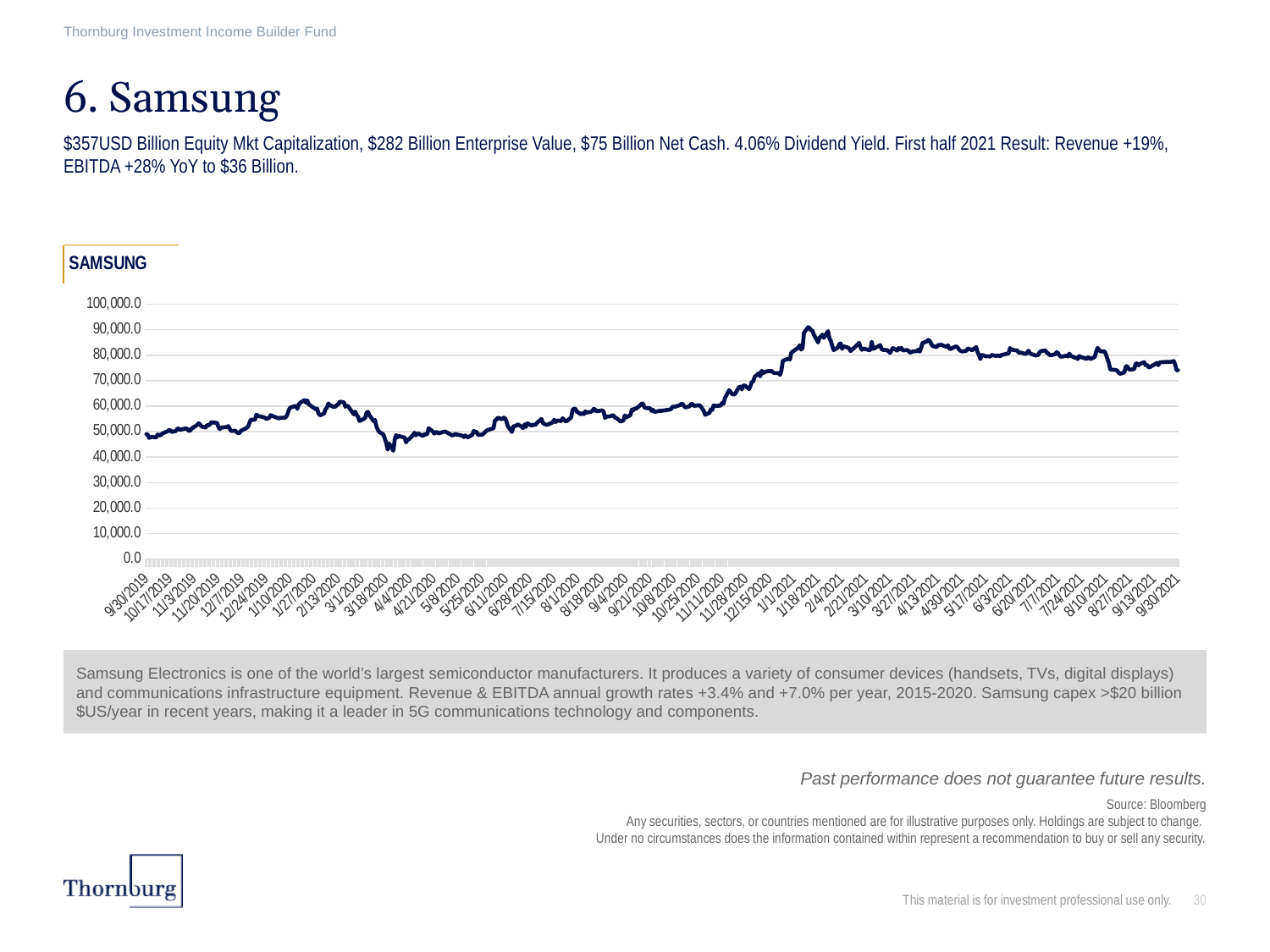

Thornburg Investment Income Builder Fund
# 6. Samsung
$357USD Billion Equity Mkt Capitalization, $282 Billion Enterprise Value, $75 Billion Net Cash. 4.06% Dividend Yield. First half 2021 Result: Revenue +19%, EBITDA +28% YoY to $36 Billion.

### Chart: SAMSUNG

| Category |  |
|---|---|
| 43738 | 49050.0 |
| 43739 | 48850.0 |
| 43740 | 47600.0 |
| 43742 | 48000.0 |
| 43745 | 47750.0 |
| 43746 | 48900.0 |
| 43748 | 48550.0 |
| 43749 | 49150.0 |
| 43752 | 50000.0 |
| 43753 | 50100.0 |
| 43754 | 50700.0 |
| 43755 | 50500.0 |
| 43756 | 49900.0 |
| 43759 | 50300.0 |
| 43760 | 51200.0 |
| 43761 | 51200.0 |
| 43762 | 50700.0 |
| 43763 | 50900.0 |
| 43766 | 51300.0 |
| 43767 | 51100.0 |
| 43768 | 50400.0 |
| 43769 | 50400.0 |
| 43770 | 51200.0 |
| 43773 | 52300.0 |
| 43774 | 52700.0 |
| 43775 | 53300.0 |
| 43776 | 52900.0 |
| 43777 | 52100.0 |
| 43780 | 51600.0 |
| 43781 | 52600.0 |
| 43782 | 52500.0 |
| 43783 | 52800.0 |
| 43784 | 53700.0 |
| 43787 | 53500.0 |
| 43788 | 53500.0 |
| 43789 | 52000.0 |
| 43790 | 51000.0 |
| 43791 | 51600.0 |
| 43794 | 51800.0 |
| 43795 | 51800.0 |
| 43796 | 52200.0 |
| 43797 | 51300.0 |
| 43798 | 50300.0 |
| 43801 | 50400.0 |
| 43802 | 49900.0 |
| 43803 | 49450.0 |
| 43804 | 49500.0 |
| 43805 | 50400.0 |
| 43808 | 51200.0 |
| 43809 | 51500.0 |
| 43810 | 51900.0 |
| 43811 | 53300.0 |
| 43812 | 54700.0 |
| 43815 | 54700.0 |
| 43816 | 56700.0 |
| 43817 | 56300.0 |
| 43818 | 56000.0 |
| 43819 | 56000.0 |
| 43822 | 55500.0 |
| 43823 | 55000.0 |
| 43825 | 55400.0 |
| 43826 | 56500.0 |
| 43829 | 55800.0 |
| 43832 | 55200.0 |
| 43833 | 55500.0 |
| 43836 | 55500.0 |
| 43837 | 55800.0 |
| 43838 | 56800.0 |
| 43839 | 58600.0 |
| 43840 | 59500.0 |
| 43843 | 60000.0 |
| 43844 | 60000.0 |
| 43845 | 59000.0 |
| 43846 | 60700.0 |
| 43847 | 61300.0 |
| 43850 | 62400.0 |
| 43851 | 61400.0 |
| 43852 | 62300.0 |
| 43853 | 60800.0 |
| 43858 | 58800.0 |
| 43859 | 59100.0 |
| 43860 | 57200.0 |
| 43861 | 56400.0 |
| 43864 | 57200.0 |
| 43865 | 58900.0 |
| 43866 | 59500.0 |
| 43867 | 61100.0 |
| 43868 | 60400.0 |
| 43871 | 59700.0 |
| 43872 | 59900.0 |
| 43873 | 60500.0 |
| 43874 | 60700.0 |
| 43875 | 61800.0 |
| 43878 | 61500.0 |
| 43879 | 59800.0 |
| 43880 | 60200.0 |
| 43881 | 60000.0 |
| 43882 | 59200.0 |
| 43885 | 56800.0 |
| 43886 | 57900.0 |
| 43887 | 56500.0 |
| 43888 | 55900.0 |
| 43889 | 54200.0 |
| 43892 | 55000.0 |
| 43893 | 55400.0 |
| 43894 | 57400.0 |
| 43895 | 57800.0 |
| 43896 | 56500.0 |
| 43899 | 54200.0 |
| 43900 | 54600.0 |
| 43901 | 52100.0 |
| 43902 | 50800.0 |
| 43903 | 49950.0 |
| 43906 | 48900.0 |
| 43907 | 47300.0 |
| 43908 | 45600.0 |
| 43909 | 42950.0 |
| 43910 | 45400.0 |
| 43913 | 42500.0 |
| 43914 | 46950.0 |
| 43915 | 48650.0 |
| 43916 | 47800.0 |
| 43917 | 48300.0 |
| 43920 | 47850.0 |
| 43921 | 47750.0 |
| 43922 | 45800.0 |
| 43923 | 46800.0 |
| 43924 | 47000.0 |
| 43927 | 48700.0 |
| 43928 | 49600.0 |
| 43929 | 48600.0 |
| 43930 | 49100.0 |
| 43931 | 49250.0 |
| 43934 | 48300.0 |
| 43935 | 49000.0 |
| 43937 | 49000.0 |
| 43938 | 51400.0 |
| 43941 | 50100.0 |
| 43942 | 49250.0 |
| 43943 | 49850.0 |
| 43944 | 49850.0 |
| 43945 | 49350.0 |
| 43948 | 49850.0 |
| 43949 | 50100.0 |
| 43950 | 50000.0 |
| 43955 | 48500.0 |
| 43957 | 49200.0 |
| 43958 | 48800.0 |
| 43959 | 48800.0 |
| 43962 | 48400.0 |
| 43963 | 47900.0 |
| 43964 | 48550.0 |
| 43965 | 48000.0 |
| 43966 | 47850.0 |
| 43969 | 48800.0 |
| 43970 | 50300.0 |
| 43971 | 50000.0 |
| 43972 | 49950.0 |
| 43973 | 48750.0 |
| 43976 | 48850.0 |
| 43977 | 49250.0 |
| 43978 | 49900.0 |
| 43979 | 50400.0 |
| 43980 | 50700.0 |
| 43983 | 51200.0 |
| 43984 | 51400.0 |
| 43985 | 54500.0 |
| 43986 | 54600.0 |
| 43987 | 55500.0 |
| 43990 | 54900.0 |
| 43991 | 55500.0 |
| 43992 | 55400.0 |
| 43993 | 54300.0 |
| 43994 | 52300.0 |
| 43997 | 49900.0 |
| 43998 | 52100.0 |
| 43999 | 52200.0 |
| 44000 | 52300.0 |
| 44001 | 52900.0 |
| 44004 | 52000.0 |
| 44005 | 51400.0 |
| 44006 | 52900.0 |
| 44007 | 51900.0 |
| 44008 | 53300.0 |
| 44011 | 52400.0 |
| 44012 | 52800.0 |
| 44013 | 52600.0 |
| 44014 | 52900.0 |
| 44015 | 53600.0 |
| 44018 | 55000.0 |
| 44019 | 53400.0 |
| 44020 | 53000.0 |
| 44021 | 52800.0 |
| 44022 | 52700.0 |
| 44025 | 53400.0 |
| 44026 | 53800.0 |
| 44027 | 54700.0 |
| 44028 | 53800.0 |
| 44029 | 54400.0 |
| 44032 | 54200.0 |
| 44033 | 55300.0 |
| 44034 | 54700.0 |
| 44035 | 54100.0 |
| 44036 | 54200.0 |
| 44039 | 55600.0 |
| 44040 | 58600.0 |
| 44041 | 59000.0 |
| 44042 | 59000.0 |
| 44043 | 57900.0 |
| 44046 | 56800.0 |
| 44047 | 57300.0 |
| 44048 | 56900.0 |
| 44049 | 58000.0 |
| 44050 | 57500.0 |
| 44053 | 57800.0 |
| 44054 | 58200.0 |
| 44055 | 59000.0 |
| 44056 | 58700.0 |
| 44057 | 58000.0 |
| 44061 | 58400.0 |
| 44062 | 57800.0 |
| 44063 | 55400.0 |
| 44064 | 55900.0 |
| 44067 | 56100.0 |
| 44068 | 56400.0 |
| 44069 | 56400.0 |
| 44070 | 55600.0 |
| 44071 | 55400.0 |
| 44074 | 54000.0 |
| 44075 | 54200.0 |
| 44076 | 54400.0 |
| 44077 | 56400.0 |
| 44078 | 55600.0 |
| 44081 | 56500.0 |
| 44082 | 58700.0 |
| 44083 | 58400.0 |
| 44084 | 59200.0 |
| 44085 | 59000.0 |
| 44088 | 60400.0 |
| 44089 | 61000.0 |
| 44090 | 61000.0 |
| 44091 | 59500.0 |
| 44092 | 59300.0 |
| 44095 | 59200.0 |
| 44096 | 58200.0 |
| 44097 | 58600.0 |
| 44098 | 57800.0 |
| 44099 | 57900.0 |
| 44102 | 58200.0 |
| 44103 | 58200.0 |
| 44109 | 58700.0 |
| 44110 | 59000.0 |
| 44111 | 59900.0 |
| 44112 | 59700.0 |
| 44116 | 60400.0 |
| 44117 | 60900.0 |
| 44118 | 60900.0 |
| 44119 | 60000.0 |
| 44120 | 59500.0 |
| 44123 | 60000.0 |
| 44124 | 60900.0 |
| 44125 | 60900.0 |
| 44126 | 60100.0 |
| 44127 | 60200.0 |
| 44130 | 60400.0 |
| 44131 | 59800.0 |
| 44132 | 59000.0 |
| 44133 | 58100.0 |
| 44134 | 56600.0 |
| 44137 | 57400.0 |
| 44138 | 58800.0 |
| 44139 | 58500.0 |
| 44140 | 60300.0 |
| 44141 | 60100.0 |
| 44144 | 60200.0 |
| 44145 | 60200.0 |
| 44146 | 61300.0 |
| 44147 | 61000.0 |
| 44148 | 63200.0 |
| 44151 | 66300.0 |
| 44152 | 65700.0 |
| 44153 | 64800.0 |
| 44154 | 64600.0 |
| 44155 | 64700.0 |
| 44158 | 67500.0 |
| 44159 | 67700.0 |
| 44160 | 66600.0 |
| 44161 | 68000.0 |
| 44162 | 68200.0 |
| 44165 | 66700.0 |
| 44166 | 67800.0 |
| 44167 | 69500.0 |
| 44168 | 69700.0 |
| 44169 | 71500.0 |
| 44172 | 72900.0 |
| 44173 | 71700.0 |
| 44174 | 73900.0 |
| 44175 | 72900.0 |
| 44176 | 73400.0 |
| 44179 | 73800.0 |
| 44180 | 73800.0 |
| 44181 | 73800.0 |
| 44182 | 73300.0 |
| 44183 | 73000.0 |
| 44186 | 73000.0 |
| 44187 | 72300.0 |
| 44188 | 73900.0 |
| 44189 | 77800.0 |
| 44193 | 78700.0 |
| 44194 | 78300.0 |
| 44195 | 81000.0 |
| 44200 | 83000.0 |
| 44201 | 83900.0 |
| 44202 | 82200.0 |
| 44203 | 82900.0 |
| 44204 | 88800.0 |
| 44207 | 91000.0 |
| 44208 | 90600.0 |
| 44209 | 89700.0 |
| 44210 | 89700.0 |
| 44211 | 88000.0 |
| 44214 | 85000.0 |
| 44215 | 87000.0 |
| 44216 | 87200.0 |
| 44217 | 88100.0 |
| 44218 | 86800.0 |
| 44221 | 89400.0 |
| 44222 | 86700.0 |
| 44223 | 85600.0 |
| 44224 | 83700.0 |
| 44225 | 82000.0 |
| 44228 | 83000.0 |
| 44229 | 84400.0 |
| 44230 | 84600.0 |
| 44231 | 82500.0 |
| 44232 | 83500.0 |
| 44235 | 83000.0 |
| 44236 | 82700.0 |
| 44237 | 81600.0 |
| 44242 | 84200.0 |
| 44243 | 84900.0 |
| 44244 | 83200.0 |
| 44245 | 82100.0 |
| 44246 | 82600.0 |
| 44249 | 82200.0 |
| 44250 | 82000.0 |
| 44251 | 82000.0 |
| 44252 | 85300.0 |
| 44253 | 82500.0 |
| 44257 | 83600.0 |
| 44258 | 84000.0 |
| 44259 | 82400.0 |
| 44260 | 82100.0 |
| 44263 | 82000.0 |
| 44264 | 81400.0 |
| 44265 | 80900.0 |
| 44266 | 82000.0 |
| 44267 | 82800.0 |
| 44270 | 81800.0 |
| 44271 | 82800.0 |
| 44272 | 82300.0 |
| 44273 | 82900.0 |
| 44274 | 81900.0 |
| 44277 | 82000.0 |
| 44278 | 81800.0 |
| 44279 | 81000.0 |
| 44280 | 81200.0 |
| 44281 | 81500.0 |
| 44284 | 81600.0 |
| 44285 | 82200.0 |
| 44286 | 81400.0 |
| 44287 | 82900.0 |
| 44288 | 84800.0 |
| 44291 | 85400.0 |
| 44292 | 86000.0 |
| 44293 | 85600.0 |
| 44294 | 84700.0 |
| 44295 | 83600.0 |
| 44298 | 83200.0 |
| 44299 | 84000.0 |
| 44300 | 84000.0 |
| 44301 | 84100.0 |
| 44302 | 83900.0 |
| 44305 | 83300.0 |
| 44306 | 83900.0 |
| 44307 | 82600.0 |
| 44308 | 82400.0 |
| 44309 | 82800.0 |
| 44312 | 83500.0 |
| 44313 | 82900.0 |
| 44314 | 82100.0 |
| 44315 | 81700.0 |
| 44316 | 81500.0 |
| 44319 | 81700.0 |
| 44320 | 82600.0 |
| 44322 | 82300.0 |
| 44323 | 81900.0 |
| 44326 | 83200.0 |
| 44327 | 81200.0 |
| 44328 | 80000.0 |
| 44329 | 78500.0 |
| 44330 | 80100.0 |
| 44333 | 79600.0 |
| 44334 | 79600.0 |
| 44336 | 79500.0 |
| 44337 | 80100.0 |
| 44340 | 79700.0 |
| 44341 | 79900.0 |
| 44342 | 79800.0 |
| 44343 | 79600.0 |
| 44344 | 80100.0 |
| 44347 | 80500.0 |
| 44348 | 80600.0 |
| 44349 | 80800.0 |
| 44350 | 82800.0 |
| 44351 | 82200.0 |
| 44354 | 81900.0 |
| 44355 | 81900.0 |
| 44356 | 81100.0 |
| 44357 | 81000.0 |
| 44358 | 81000.0 |
| 44361 | 80500.0 |
| 44362 | 80900.0 |
| 44363 | 81800.0 |
| 44364 | 80900.0 |
| 44365 | 80500.0 |
| 44368 | 79900.0 |
| 44369 | 80000.0 |
| 44370 | 80100.0 |
| 44371 | 81200.0 |
| 44372 | 81600.0 |
| 44375 | 81900.0 |
| 44376 | 81000.0 |
| 44377 | 80700.0 |
| 44378 | 80100.0 |
| 44379 | 80000.0 |
| 44382 | 80400.0 |
| 44383 | 81200.0 |
| 44384 | 80800.0 |
| 44385 | 79900.0 |
| 44386 | 79400.0 |
| 44389 | 79700.0 |
| 44390 | 79800.0 |
| 44391 | 79500.0 |
| 44392 | 80600.0 |
| 44393 | 79800.0 |
| 44396 | 79000.0 |
| 44397 | 79000.0 |
| 44398 | 78500.0 |
| 44399 | 79700.0 |
| 44400 | 79300.0 |
| 44403 | 78800.0 |
| 44404 | 78500.0 |
| 44405 | 79200.0 |
| 44406 | 79000.0 |
| 44407 | 78500.0 |
| 44410 | 79300.0 |
| 44411 | 81400.0 |
| 44412 | 82900.0 |
| 44413 | 82100.0 |
| 44414 | 81500.0 |
| 44417 | 81500.0 |
| 44418 | 80200.0 |
| 44419 | 78500.0 |
| 44420 | 77000.0 |
| 44421 | 74400.0 |
| 44425 | 74200.0 |
| 44426 | 73900.0 |
| 44427 | 73100.0 |
| 44428 | 72700.0 |
| 44431 | 73300.0 |
| 44432 | 75600.0 |
| 44433 | 75700.0 |
| 44434 | 74600.0 |
| 44435 | 74300.0 |
| 44438 | 74600.0 |
| 44439 | 76700.0 |
| 44440 | 76800.0 |
| 44441 | 76000.0 |
| 44442 | 76600.0 |
| 44445 | 77300.0 |
| 44446 | 76100.0 |
| 44447 | 76300.0 |
| 44448 | 75300.0 |
| 44449 | 75300.0 |
| 44452 | 76300.0 |
| 44453 | 76600.0 |
| 44454 | 77000.0 |
| 44455 | 76100.0 |
| 44456 | 77200.0 |
| 44462 | 77400.0 |
| 44463 | 77300.0 |
| 44466 | 77700.0 |
| 44467 | 76300.0 |
| 44468 | 74100.0 |
| 44469 | 74100.0 |
Samsung Electronics is one of the world’s largest semiconductor manufacturers. It produces a variety of consumer devices (handsets, TVs, digital displays) and communications infrastructure equipment. Revenue & EBITDA annual growth rates +3.4% and +7.0% per year, 2015-2020. Samsung capex >$20 billion $US/year in recent years, making it a leader in 5G communications technology and components.
Past performance does not guarantee future results.
Source: Bloomberg
Any securities, sectors, or countries mentioned are for illustrative purposes only. Holdings are subject to change.
Under no circumstances does the information contained within represent a recommendation to buy or sell any security.
This material is for investment professional use only.
30